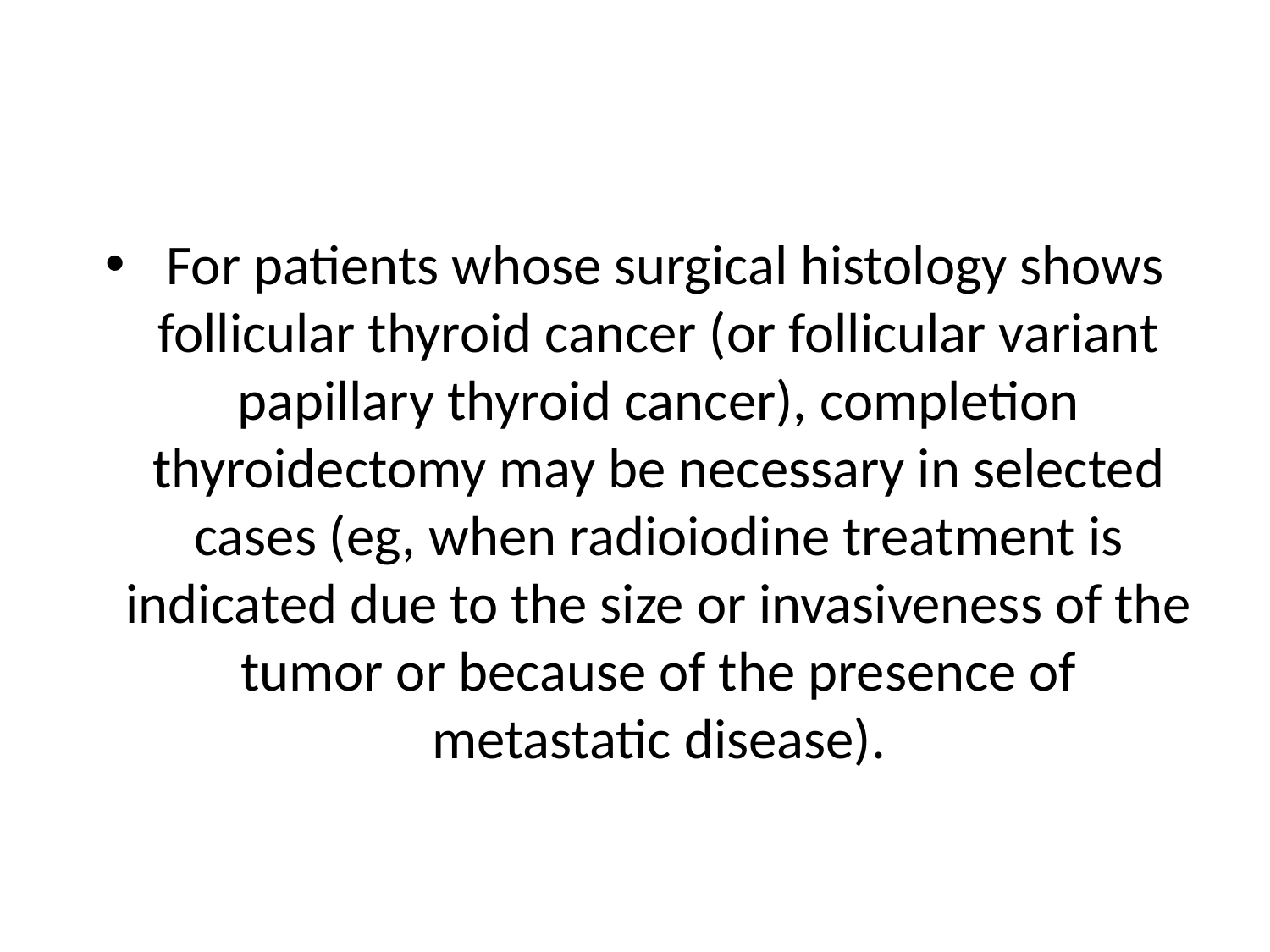

#
 For patients whose surgical histology shows follicular thyroid cancer (or follicular variant papillary thyroid cancer), completion thyroidectomy may be necessary in selected cases (eg, when radioiodine treatment is indicated due to the size or invasiveness of the tumor or because of the presence of metastatic disease).